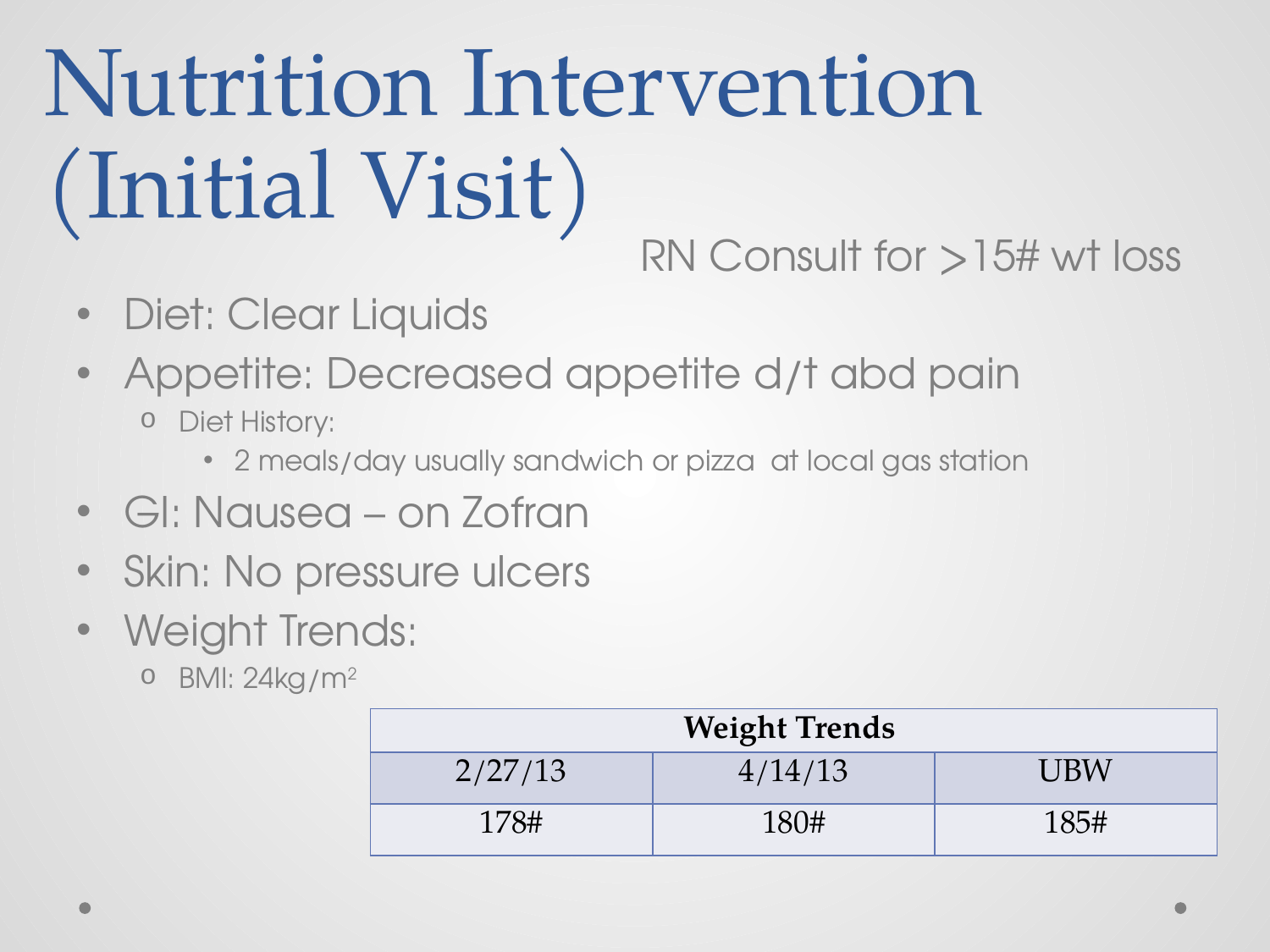

# Nutrition Intervention (Initial Visit)
RN Consult for >15# wt loss
Diet: Clear Liquids
Appetite: Decreased appetite d/t abd pain
Diet History:
2 meals/day usually sandwich or pizza  at local gas station
GI: Nausea – on Zofran
Skin: No pressure ulcers
Weight Trends:
BMI: 24kg/m2

| Weight Trends |  |  |
| --- | --- | --- |
| 2/27/13 | 4/14/13 | UBW |
| 178# | 180# | 185# |